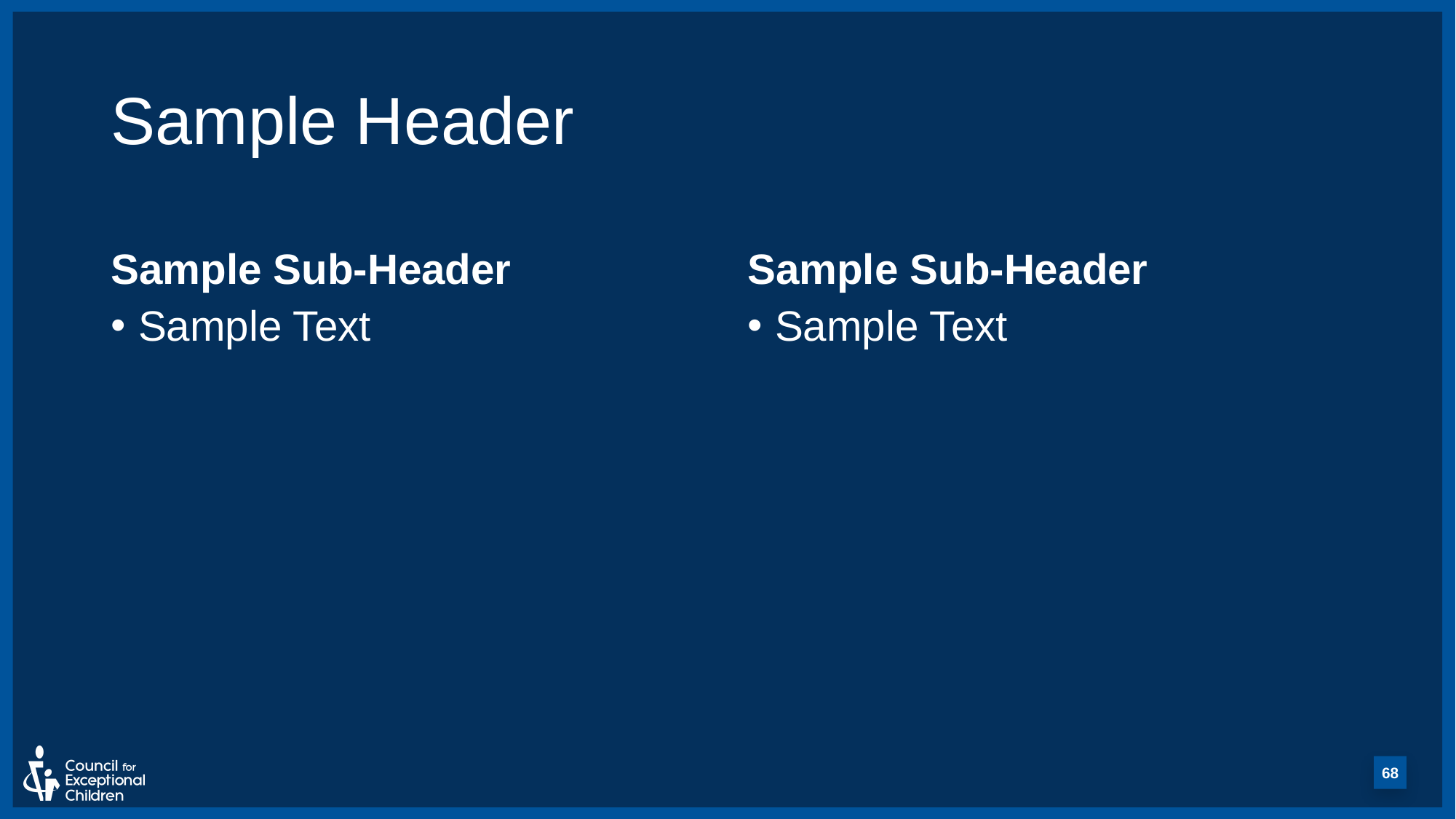

# Sample Header
Sample Sub-Header
Sample Sub-Header
Sample Text
Sample Text